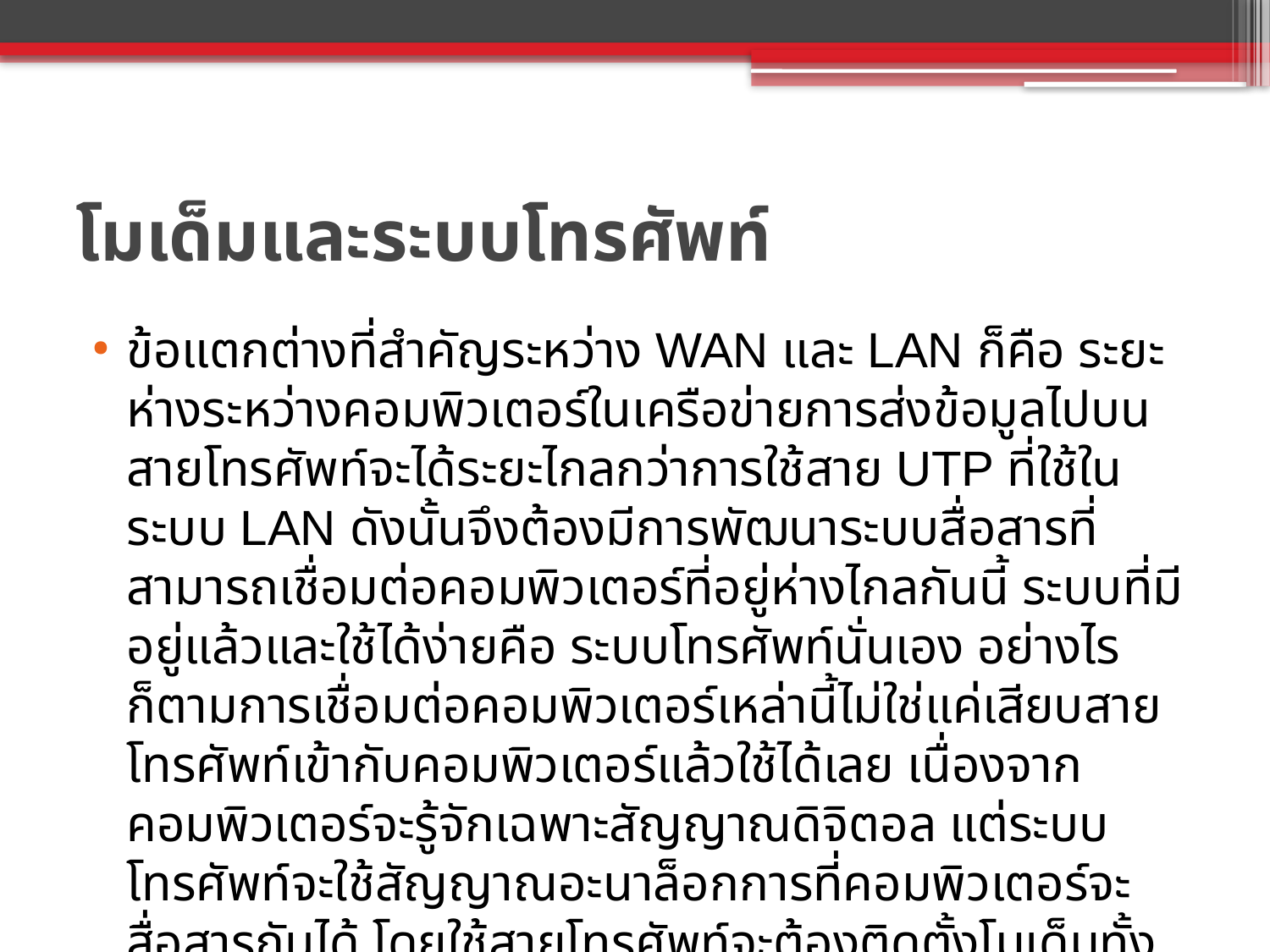

# โมเด็มและระบบโทรศัพท์
ข้อแตกต่างที่สำคัญระหว่าง WAN และ LAN ก็คือ ระยะห่างระหว่างคอมพิวเตอร์ในเครือข่ายการส่งข้อมูลไปบนสายโทรศัพท์จะได้ระยะไกลกว่าการใช้สาย UTP ที่ใช้ในระบบ LAN ดังนั้นจึงต้องมีการพัฒนาระบบสื่อสารที่สามารถเชื่อมต่อคอมพิวเตอร์ที่อยู่ห่างไกลกันนี้ ระบบที่มีอยู่แล้วและใช้ได้ง่ายคือ ระบบโทรศัพท์นั่นเอง อย่างไรก็ตามการเชื่อมต่อคอมพิวเตอร์เหล่านี้ไม่ใช่แค่เสียบสายโทรศัพท์เข้ากับคอมพิวเตอร์แล้วใช้ได้เลย เนื่องจากคอมพิวเตอร์จะรู้จักเฉพาะสัญญาณดิจิตอล แต่ระบบโทรศัพท์จะใช้สัญญาณอะนาล็อกการที่คอมพิวเตอร์จะสื่อสารกันได้ โดยใช้สายโทรศัพท์จะต้องติดตั้งโมเด็มทั้งสองฝั่งก่อน เพื่อทำการแปลงสัญญาณดังกล่าว